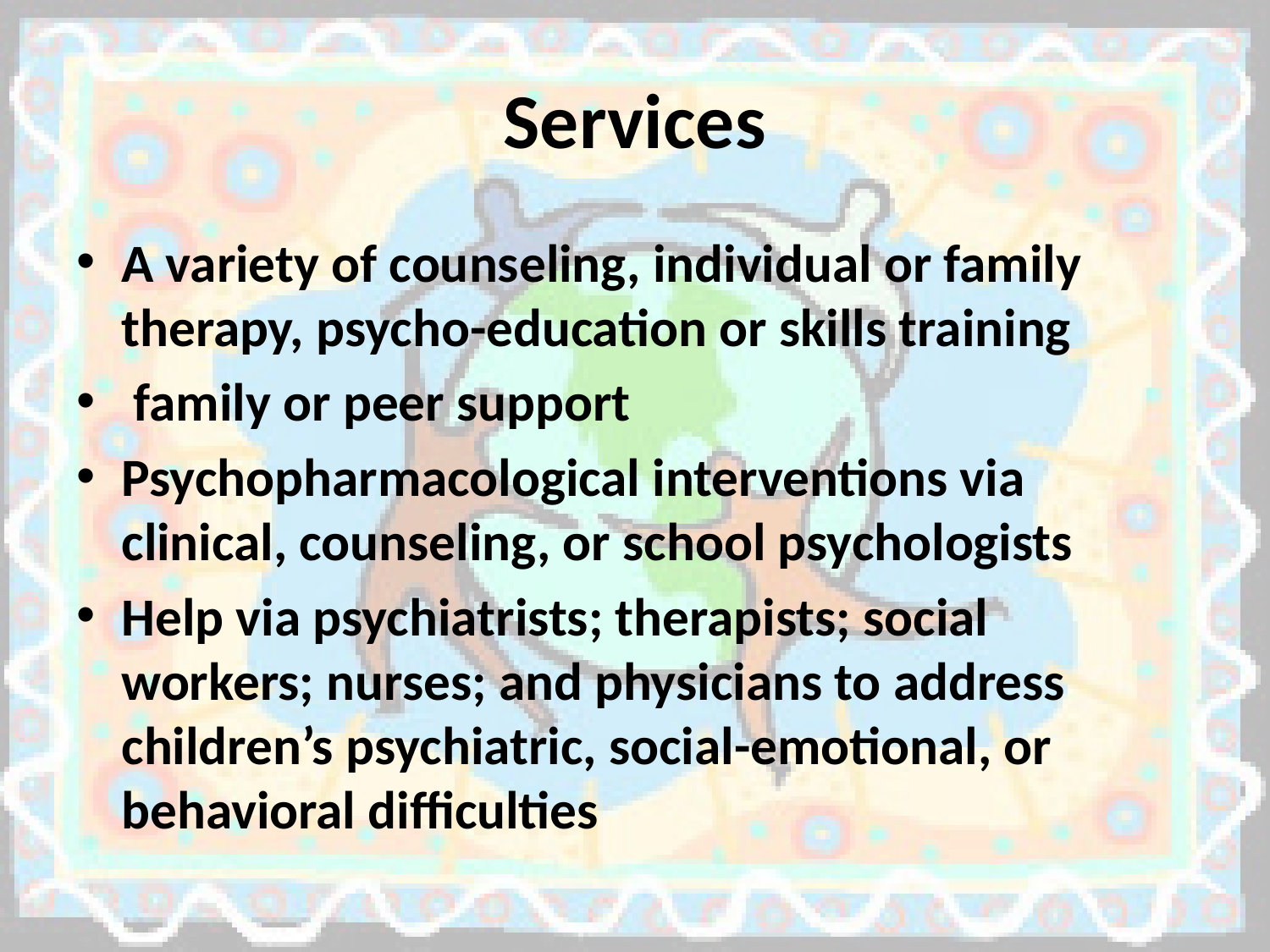

# Services
A variety of counseling, individual or family therapy, psycho-education or skills training
 family or peer support
Psychopharmacological interventions via clinical, counseling, or school psychologists
Help via psychiatrists; therapists; social workers; nurses; and physicians to address children’s psychiatric, social-emotional, or behavioral difficulties